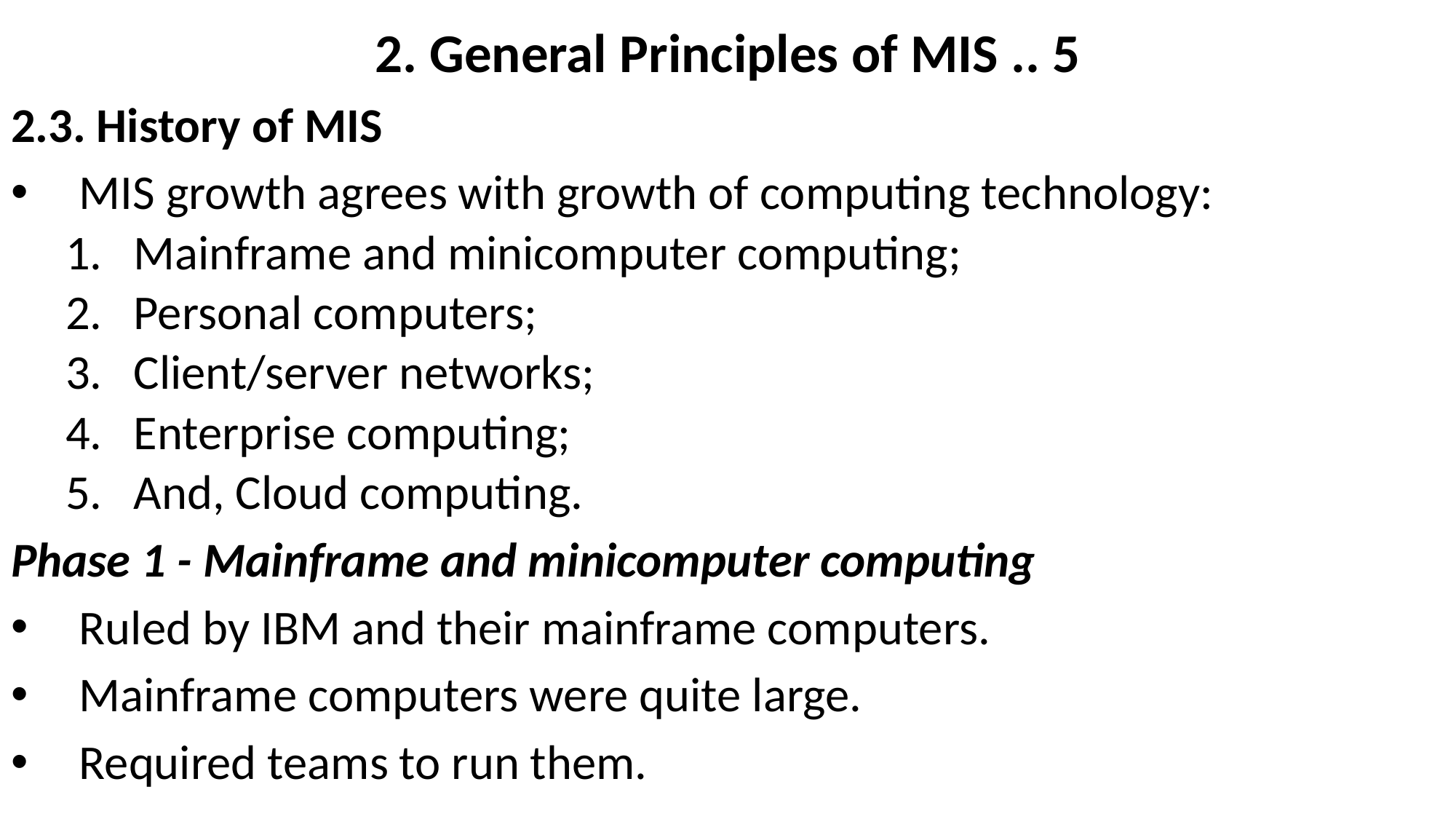

# 2. General Principles of MIS .. 5
2.3. History of MIS
MIS growth agrees with growth of computing technology:
Mainframe and minicomputer computing;
Personal computers;
Client/server networks;
Enterprise computing;
And, Cloud computing.
Phase 1 - Mainframe and minicomputer computing
Ruled by IBM and their mainframe computers.
Mainframe computers were quite large.
Required teams to run them.